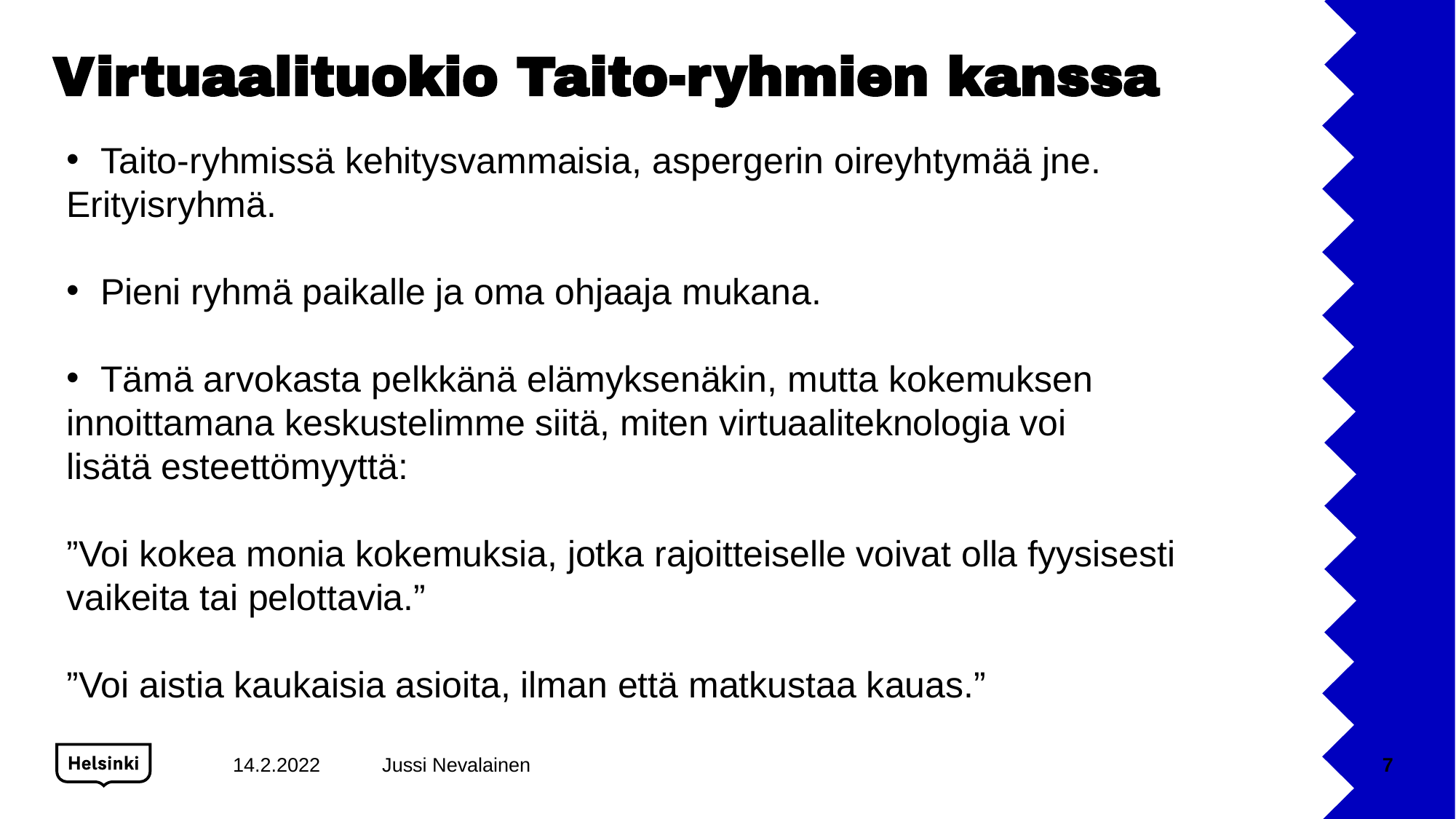

# Virtuaalituokio Taito-ryhmien kanssa
Taito-ryhmissä kehitysvammaisia, aspergerin oireyhtymää jne.
Erityisryhmä.

Pieni ryhmä paikalle ja oma ohjaaja mukana.

Tämä arvokasta pelkkänä elämyksenäkin, mutta kokemuksen
innoittamana keskustelimme siitä, miten virtuaaliteknologia voi
lisätä esteettömyyttä:

”Voi kokea monia kokemuksia, jotka rajoitteiselle voivat olla fyysisesti
vaikeita tai pelottavia.”

”Voi aistia kaukaisia asioita, ilman että matkustaa kauas.”

14.2.2022
Jussi Nevalainen
7